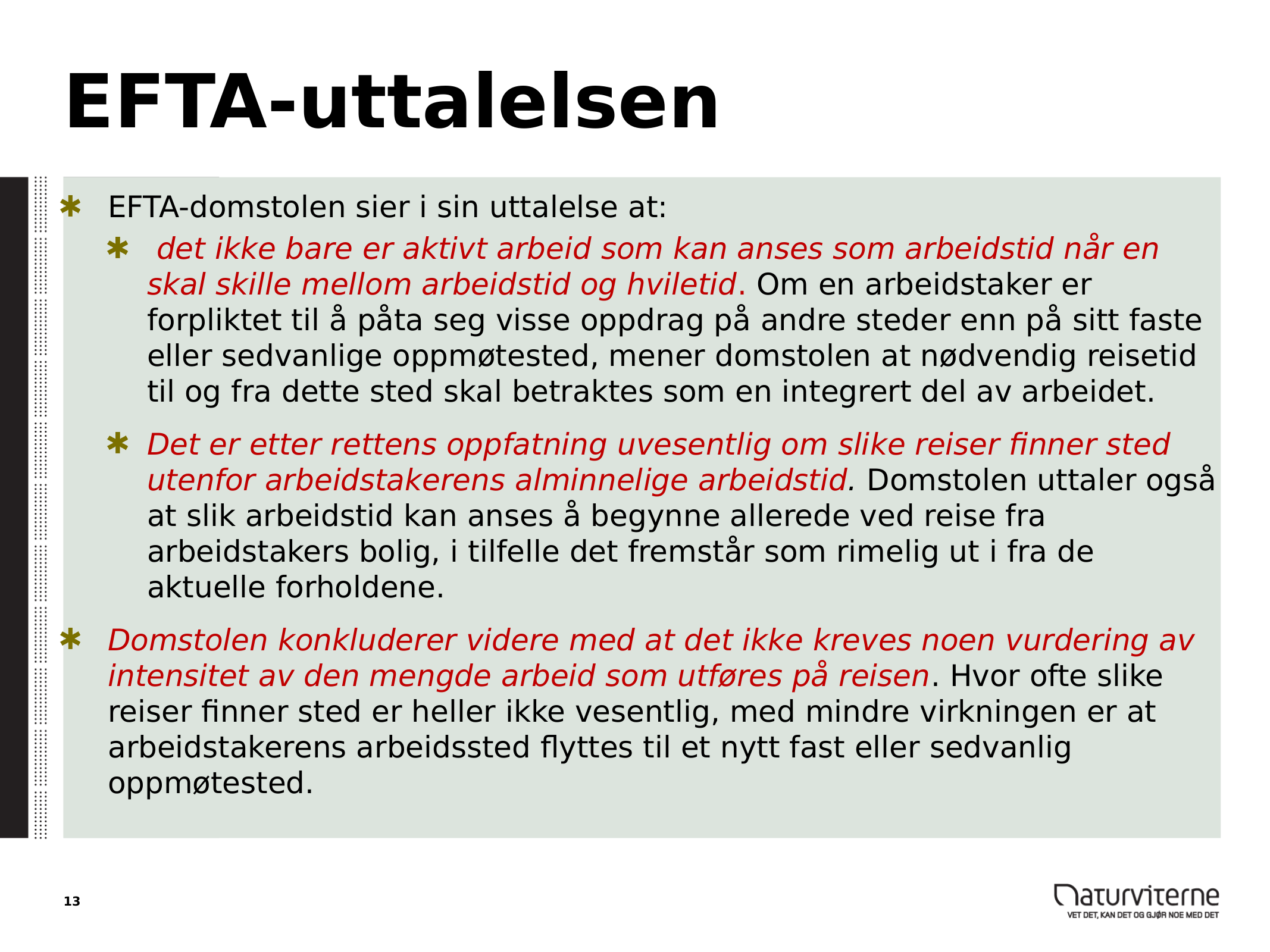

# EFTA-uttalelsen
EFTA-domstolen sier i sin uttalelse at:
 det ikke bare er aktivt arbeid som kan anses som arbeidstid når en skal skille mellom arbeidstid og hviletid. Om en arbeidstaker er forpliktet til å påta seg visse oppdrag på andre steder enn på sitt faste eller sedvanlige oppmøtested, mener domstolen at nødvendig reisetid til og fra dette sted skal betraktes som en integrert del av arbeidet.
Det er etter rettens oppfatning uvesentlig om slike reiser finner sted utenfor arbeidstakerens alminnelige arbeidstid. Domstolen uttaler også at slik arbeidstid kan anses å begynne allerede ved reise fra arbeidstakers bolig, i tilfelle det fremstår som rimelig ut i fra de aktuelle forholdene.
Domstolen konkluderer videre med at det ikke kreves noen vurdering av intensitet av den mengde arbeid som utføres på reisen. Hvor ofte slike reiser finner sted er heller ikke vesentlig, med mindre virkningen er at arbeidstakerens arbeidssted flyttes til et nytt fast eller sedvanlig oppmøtested.

13